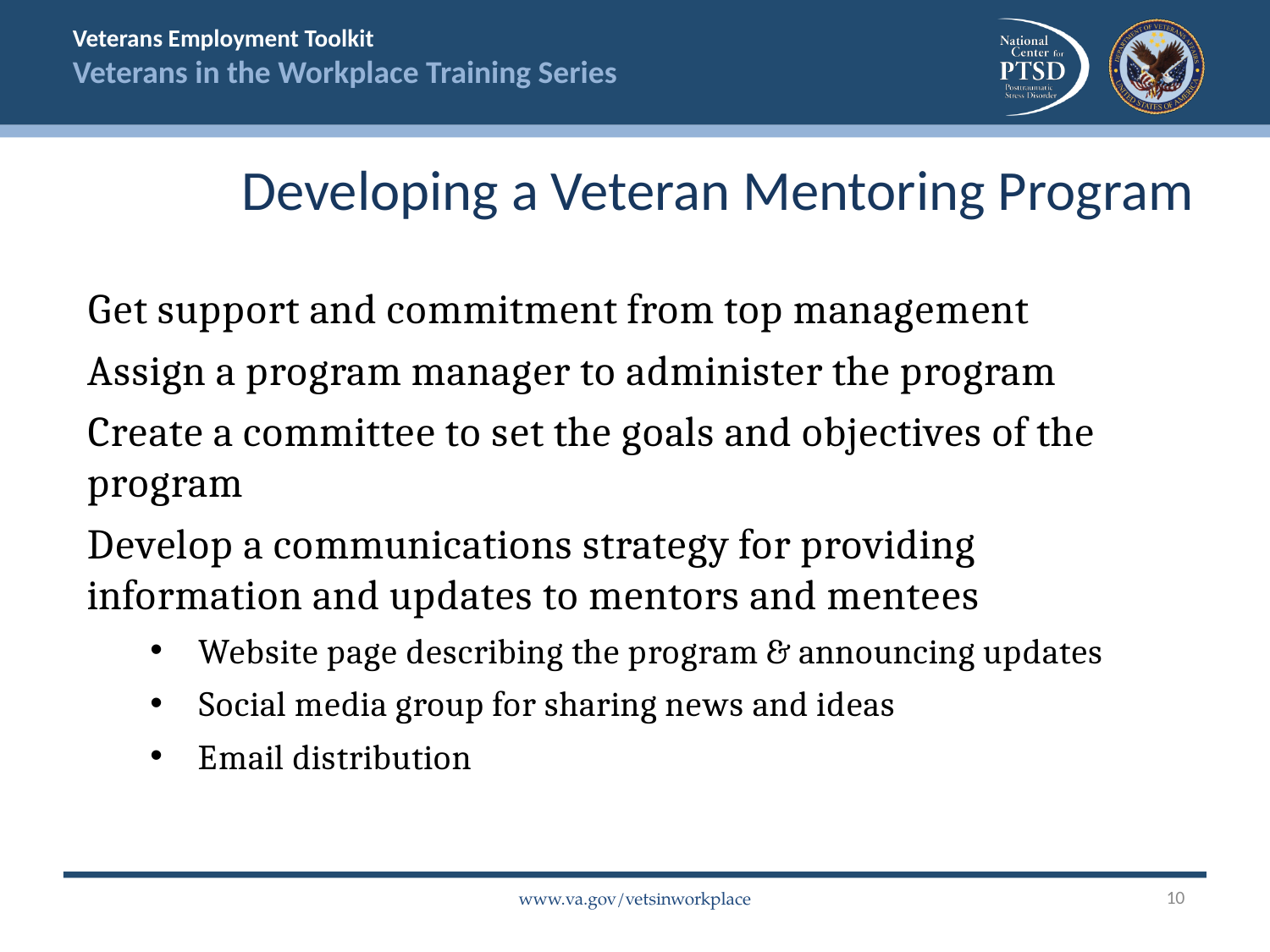

Developing a Veteran Mentoring Program
Get support and commitment from top management
Assign a program manager to administer the program
Create a committee to set the goals and objectives of the program
Develop a communications strategy for providing information and updates to mentors and mentees
Website page describing the program & announcing updates
Social media group for sharing news and ideas
Email distribution
10